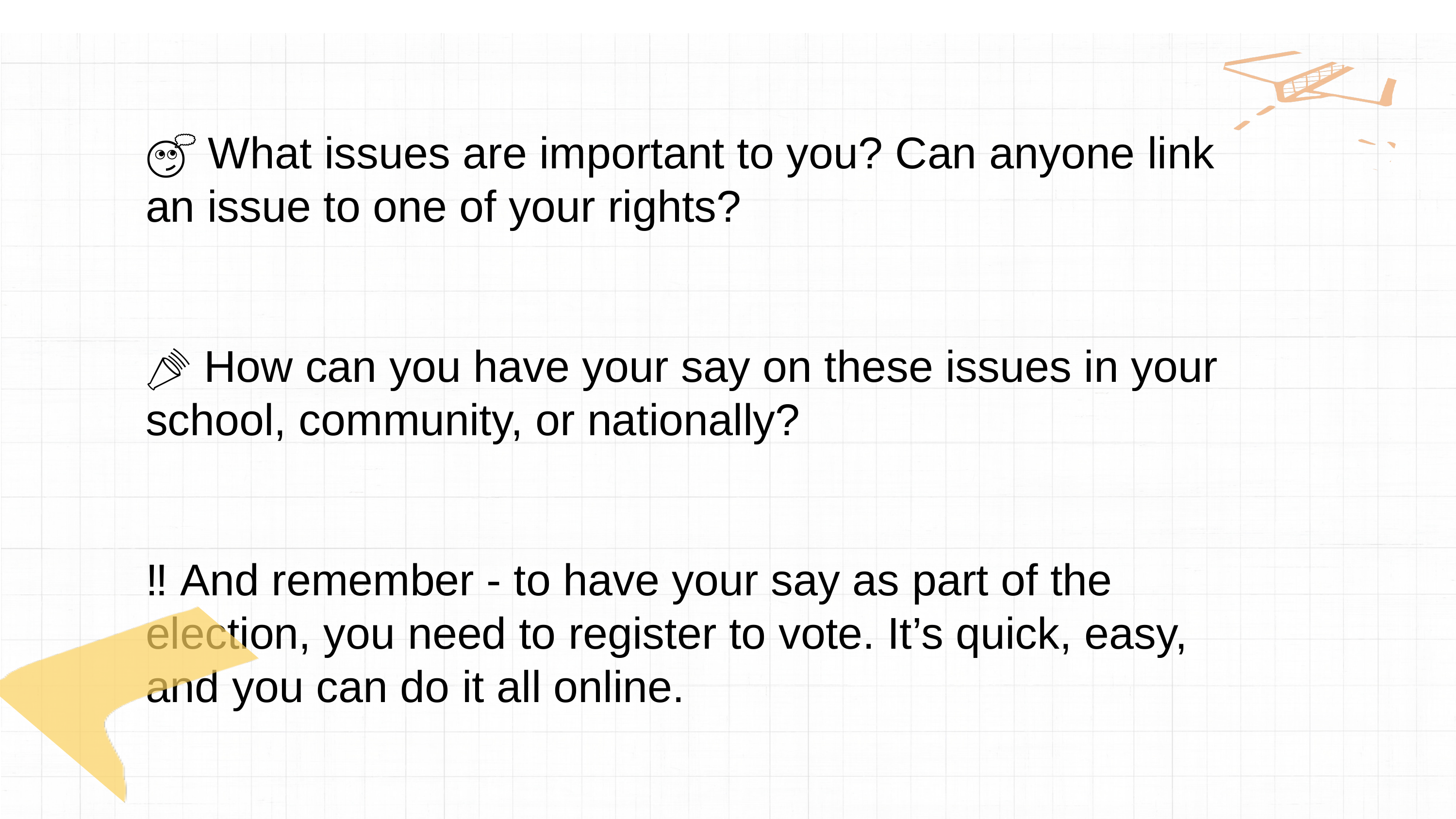

🤔 What issues are important to you? Can anyone link an issue to one of your rights?

📣 How can you have your say on these issues in your school, community, or nationally?

‼️ And remember - to have your say as part of the election, you need to register to vote. It’s quick, easy, and you can do it all online.